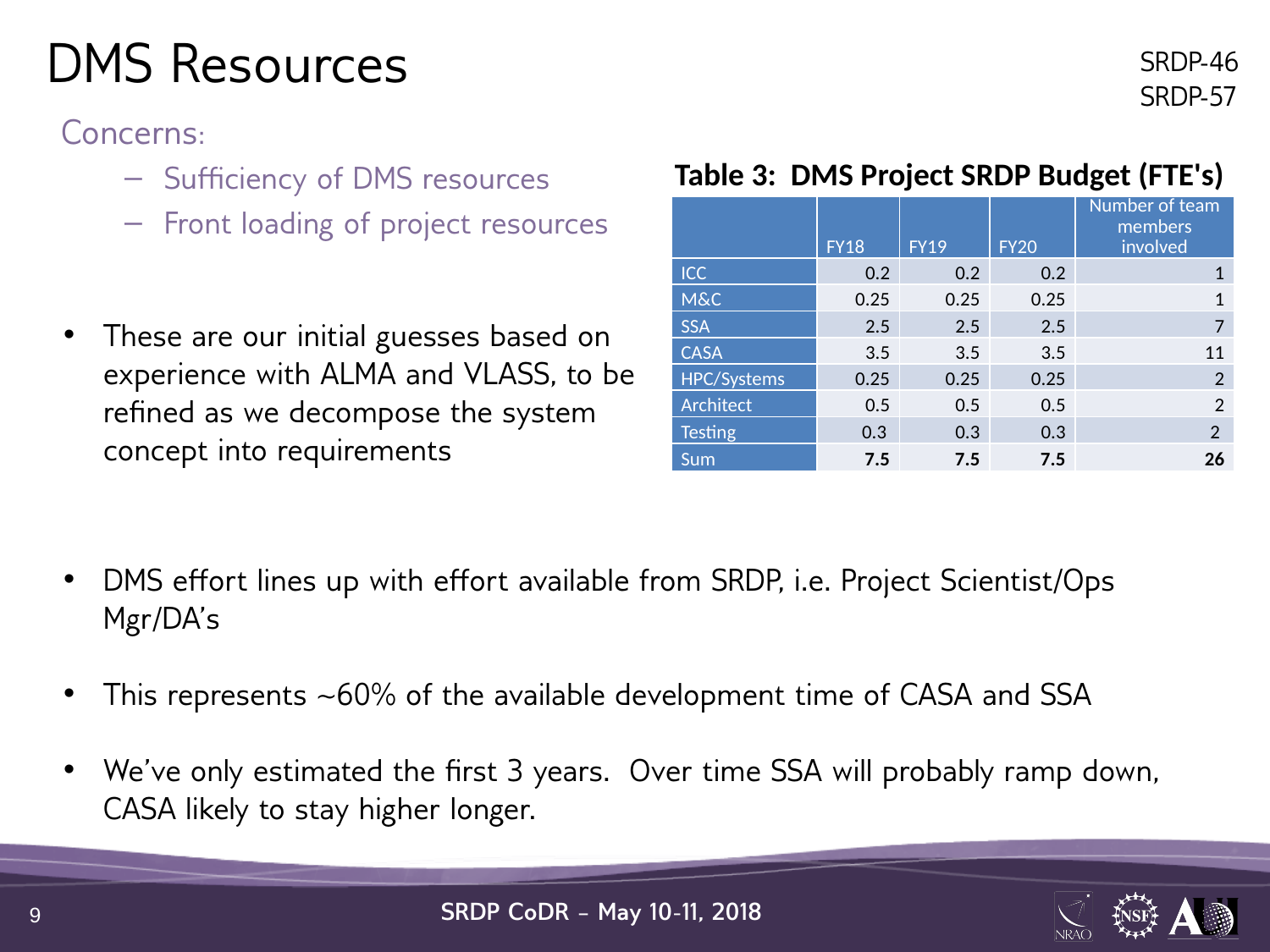

DMS Resources
SRDP-46
SRDP-57
Concerns:
Sufficiency of DMS resources
Front loading of project resources

Table 3:  DMS Project SRDP Budget (FTE's)

|  | FY18 | FY19 | FY20 | Number of team members involved |
| --- | --- | --- | --- | --- |
| ICC | 0.2 | 0.2 | 0.2 | 1 |
| M&C | 0.25 | 0.25 | 0.25 | 1 |
| SSA | 2.5 | 2.5 | 2.5 | 7 |
| CASA | 3.5 | 3.5 | 3.5 | 11 |
| HPC/Systems | 0.25 | 0.25 | 0.25 | 2 |
| Architect | 0.5 | 0.5 | 0.5 | 2 |
| Testing | 0.3 | 0.3 | 0.3 | 2 |
| Sum | 7.5 | 7.5 | 7.5 | 26 |
These are our initial guesses based on experience with ALMA and VLASS, to be refined as we decompose the system concept into requirements
DMS effort lines up with effort available from SRDP, i.e. Project Scientist/Ops Mgr/DA’s

This represents ~60% of the available development time of CASA and SSA

We’ve only estimated the first 3 years.  Over time SSA will probably ramp down, CASA likely to stay higher longer.